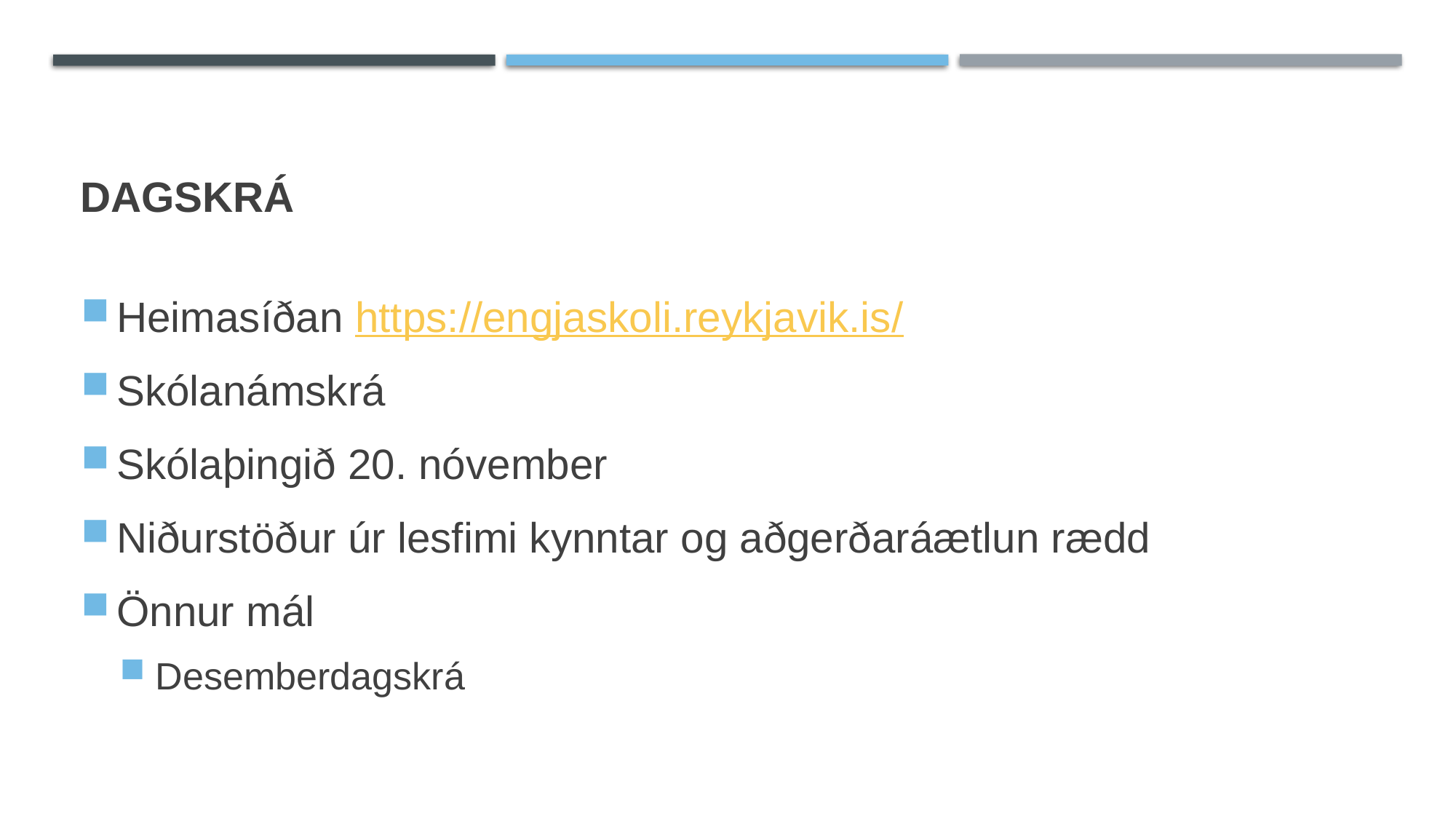

# Dagskrá
Heimasíðan https://engjaskoli.reykjavik.is/
Skólanámskrá
Skólaþingið 20. nóvember
Niðurstöður úr lesfimi kynntar og aðgerðaráætlun rædd
Önnur mál
Desemberdagskrá